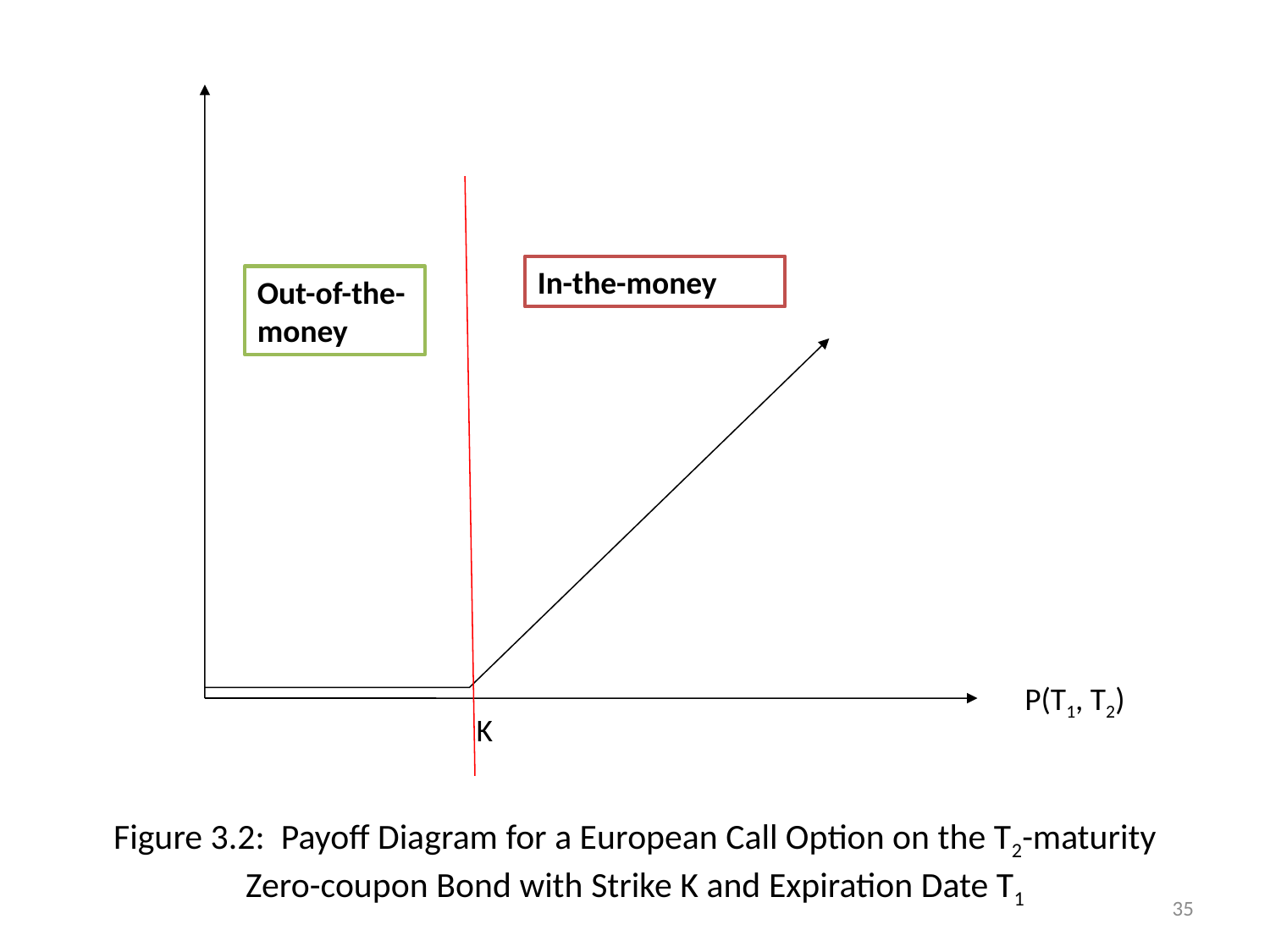

In-the-money
Out-of-the- money

P(T1, T2)

K
# Figure 3.2:  Payoff Diagram for a European Call Option on the T2-maturity Zero-coupon Bond with Strike K and Expiration Date T1
35